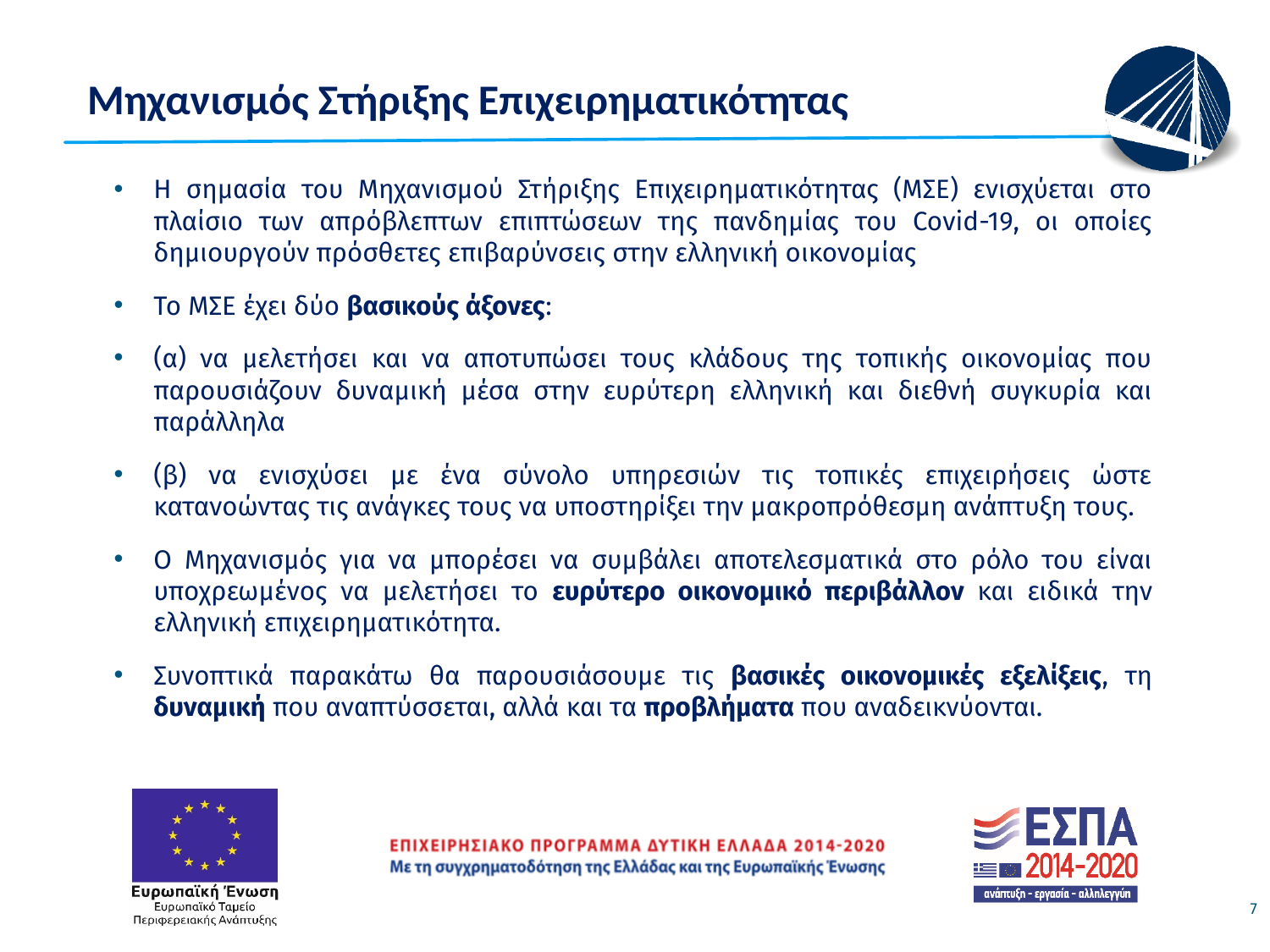

Μηχανισμός Στήριξης Επιχειρηματικότητας
Η σημασία του Μηχανισμού Στήριξης Επιχειρηματικότητας (ΜΣΕ) ενισχύεται στο πλαίσιο των απρόβλεπτων επιπτώσεων της πανδημίας του Covid-19, οι οποίες δημιουργούν πρόσθετες επιβαρύνσεις στην ελληνική οικονομίας
Το ΜΣΕ έχει δύο βασικούς άξονες:
(α) να μελετήσει και να αποτυπώσει τους κλάδους της τοπικής οικονομίας που παρουσιάζουν δυναμική μέσα στην ευρύτερη ελληνική και διεθνή συγκυρία και παράλληλα
(β) να ενισχύσει με ένα σύνολο υπηρεσιών τις τοπικές επιχειρήσεις ώστε κατανοώντας τις ανάγκες τους να υποστηρίξει την μακροπρόθεσμη ανάπτυξη τους.
Ο Μηχανισμός για να μπορέσει να συμβάλει αποτελεσματικά στο ρόλο του είναι υποχρεωμένος να μελετήσει το ευρύτερο οικονομικό περιβάλλον και ειδικά την ελληνική επιχειρηματικότητα.
Συνοπτικά παρακάτω θα παρουσιάσουμε τις βασικές οικονομικές εξελίξεις, τη δυναμική που αναπτύσσεται, αλλά και τα προβλήματα που αναδεικνύονται.
7